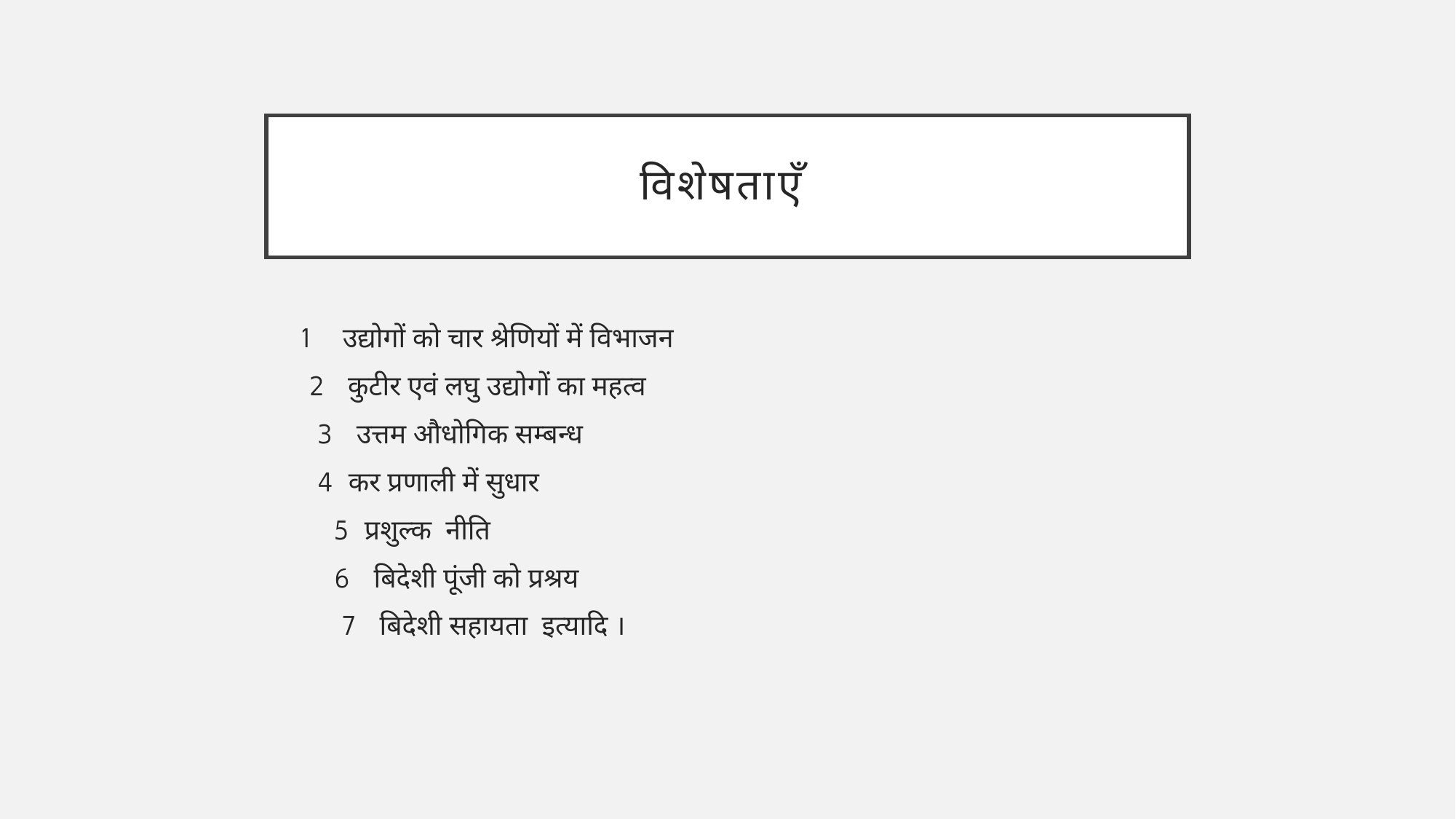

# विशेषताएँ
   1    उद्योगों को चार श्रेणियों में विभाजन
    2   कुटीर एवं लघु उद्योगों का महत्व
     3   उत्तम औधोगिक सम्बन्ध
     4  कर प्रणाली में सुधार
       5  प्रशुल्क  नीति
       6   बिदेशी पूंजी को प्रश्रय
        7   बिदेशी सहायता  इत्यादि ।